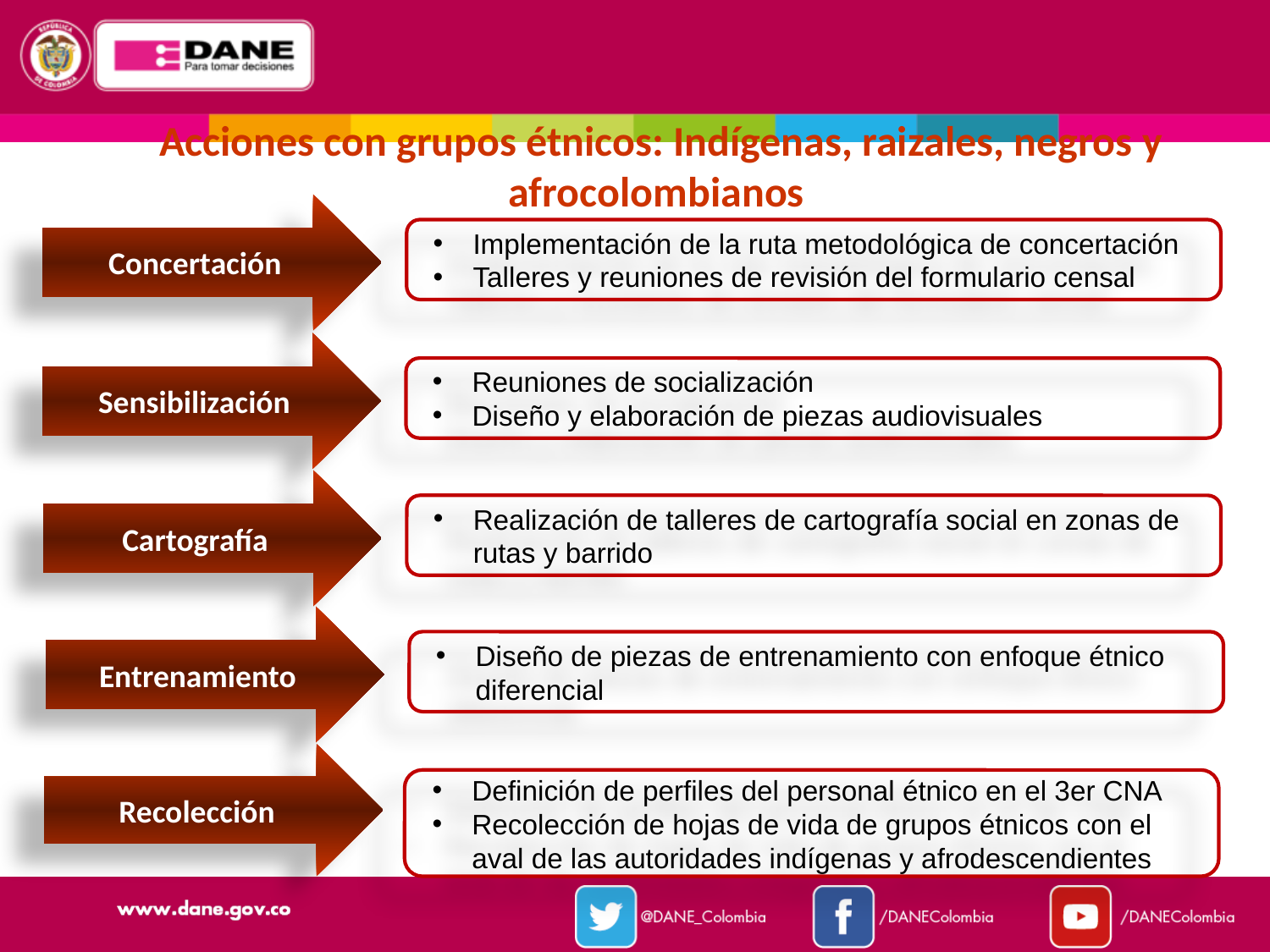

Acciones con grupos étnicos: Indígenas, raizales, negros y afrocolombianos
Concertación
Implementación de la ruta metodológica de concertación
Talleres y reuniones de revisión del formulario censal
Sensibilización
Reuniones de socialización
Diseño y elaboración de piezas audiovisuales
Cartografía
Realización de talleres de cartografía social en zonas de rutas y barrido
Entrenamiento
Diseño de piezas de entrenamiento con enfoque étnico diferencial
Recolección
Definición de perfiles del personal étnico en el 3er CNA
Recolección de hojas de vida de grupos étnicos con el aval de las autoridades indígenas y afrodescendientes